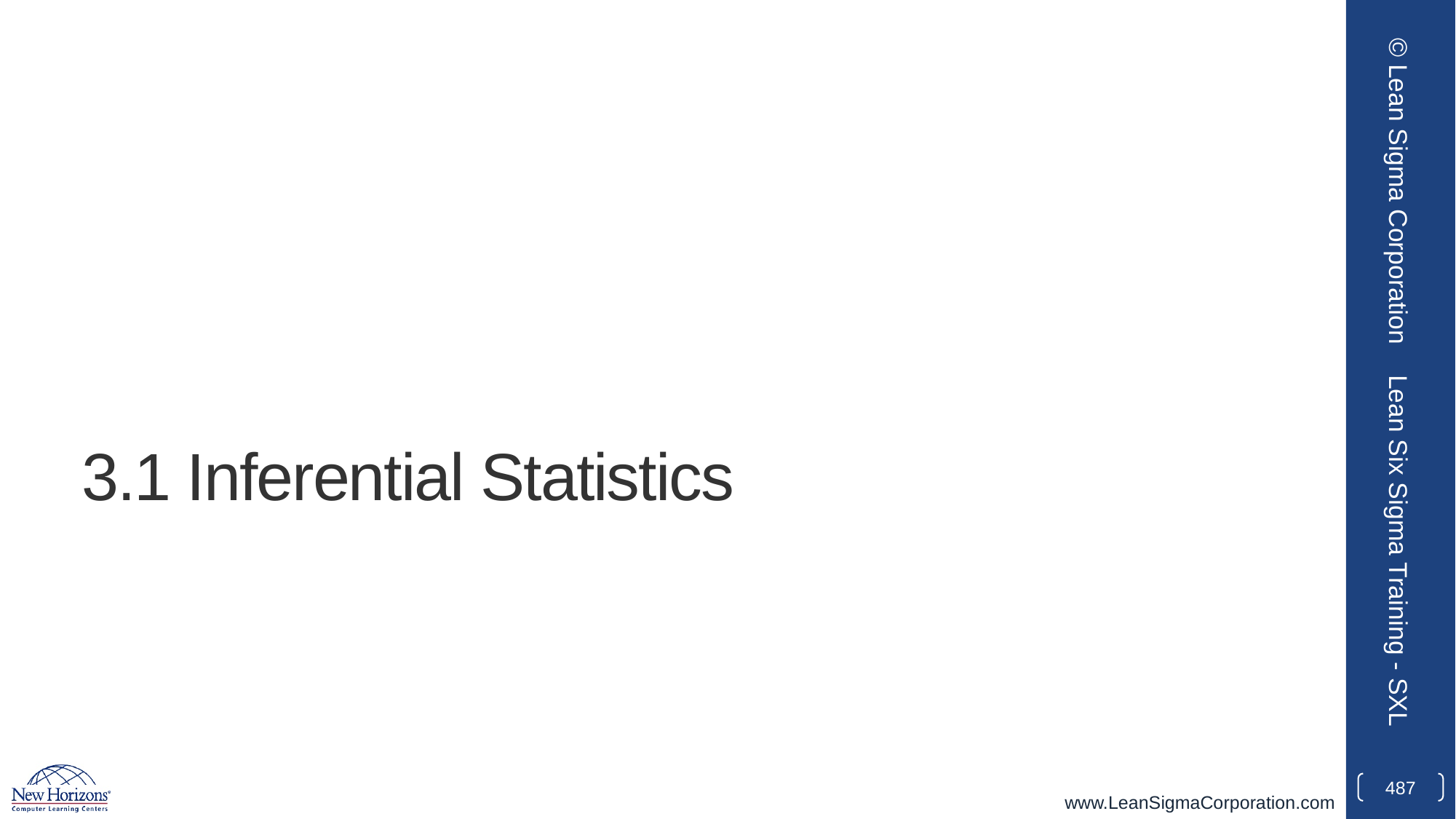

© Lean Sigma Corporation
# 3.1 Inferential Statistics
Lean Six Sigma Training - SXL
487